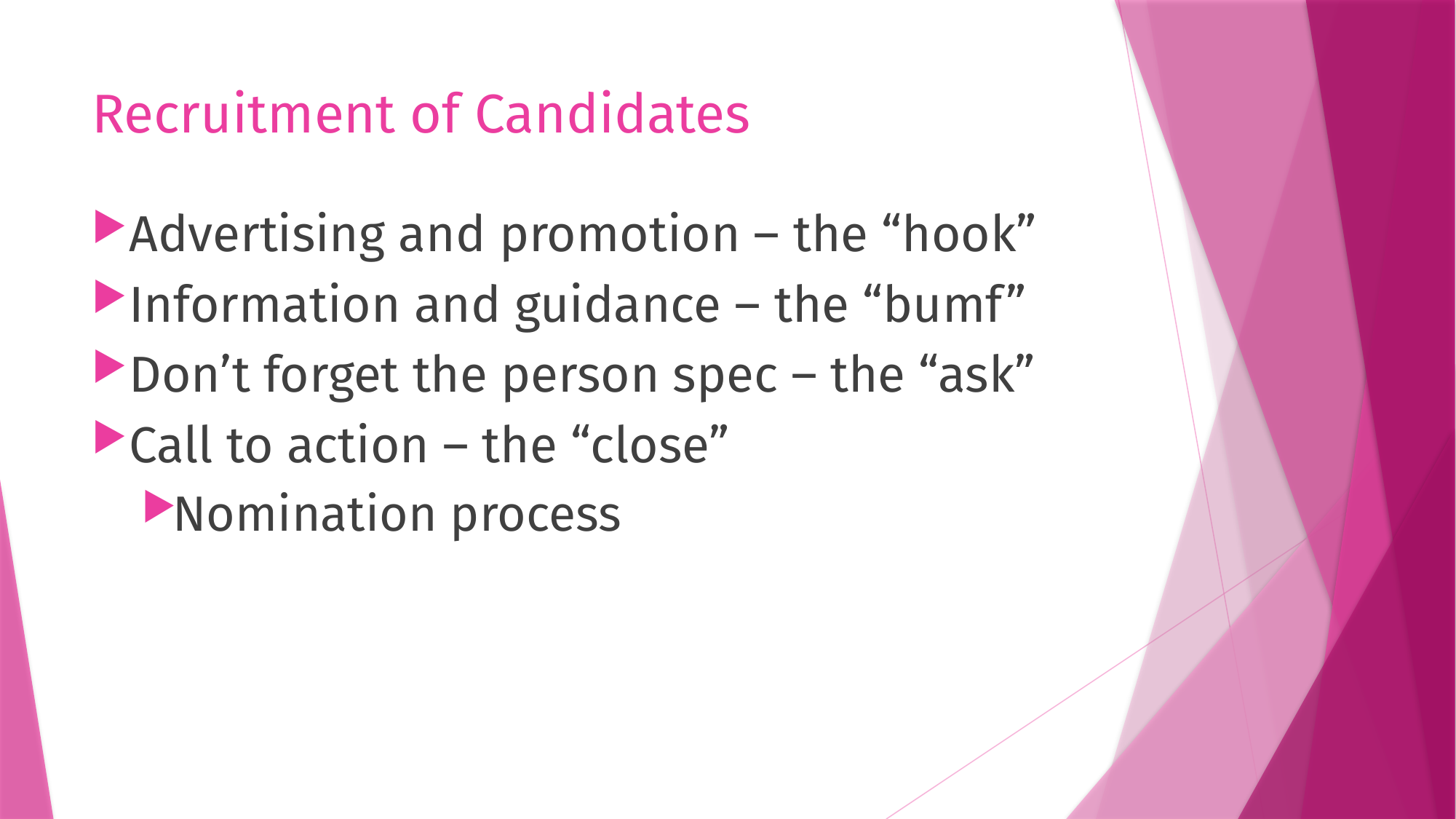

# Recruitment of Candidates
Advertising and promotion – the “hook”
Information and guidance – the “bumf”
Don’t forget the person spec – the “ask”
Call to action – the “close”
Nomination process